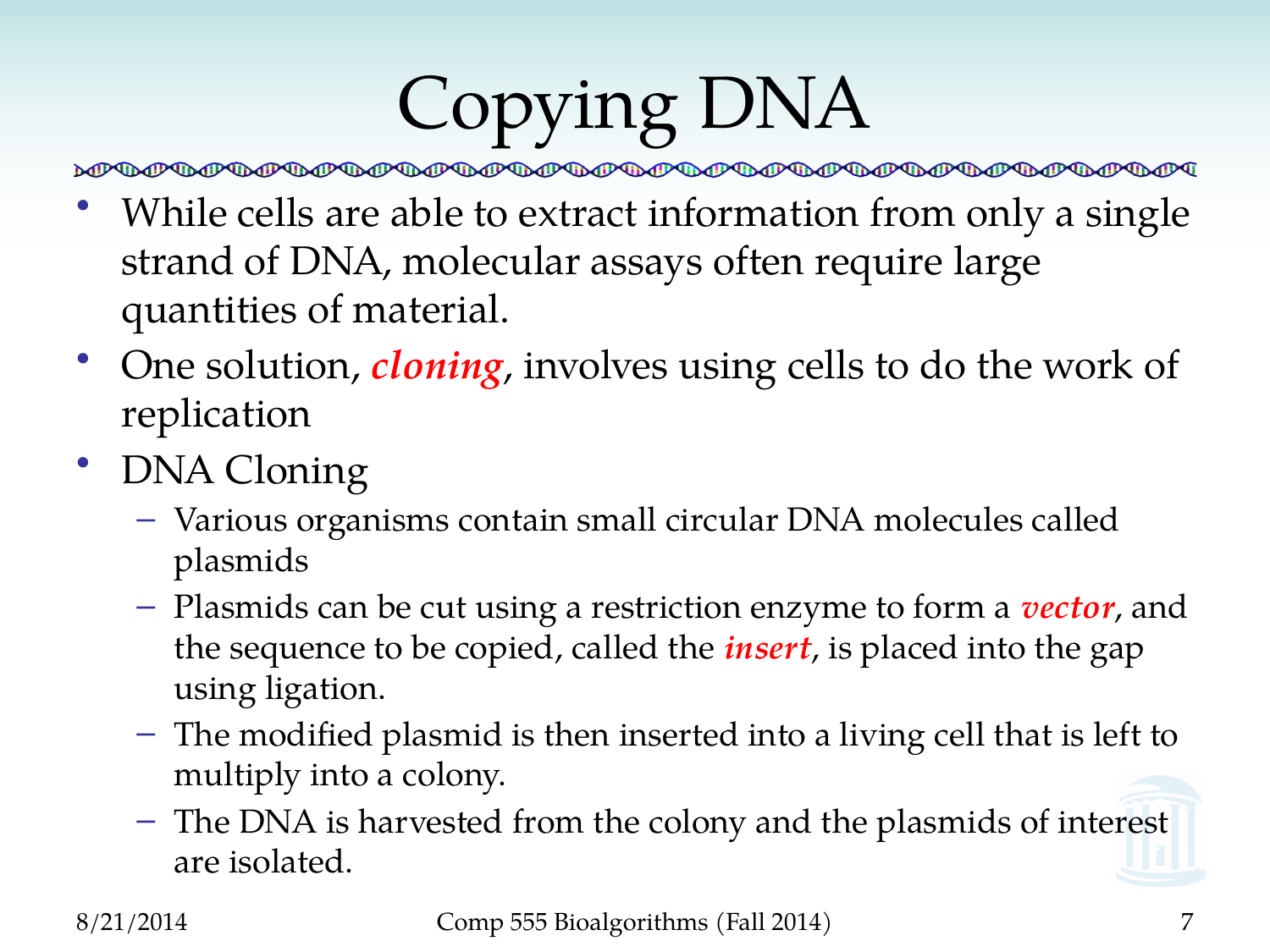

# Copying DNA
While cells are able to extract information from only a single strand of DNA, molecular assays often require large quantities of material.
One solution, cloning, involves using cells to do the work of replication
DNA Cloning
Various organisms contain small circular DNA molecules called plasmids
Plasmids can be cut using a restriction enzyme to form a vector, and the sequence to be copied, called the insert, is placed into the gap using ligation.
The modified plasmid is then inserted into a living cell that is left to multiply into a colony.
The DNA is harvested from the colony and the plasmids of interest are isolated.
8/21/2014
Comp 555 Bioalgorithms (Fall 2014)
7